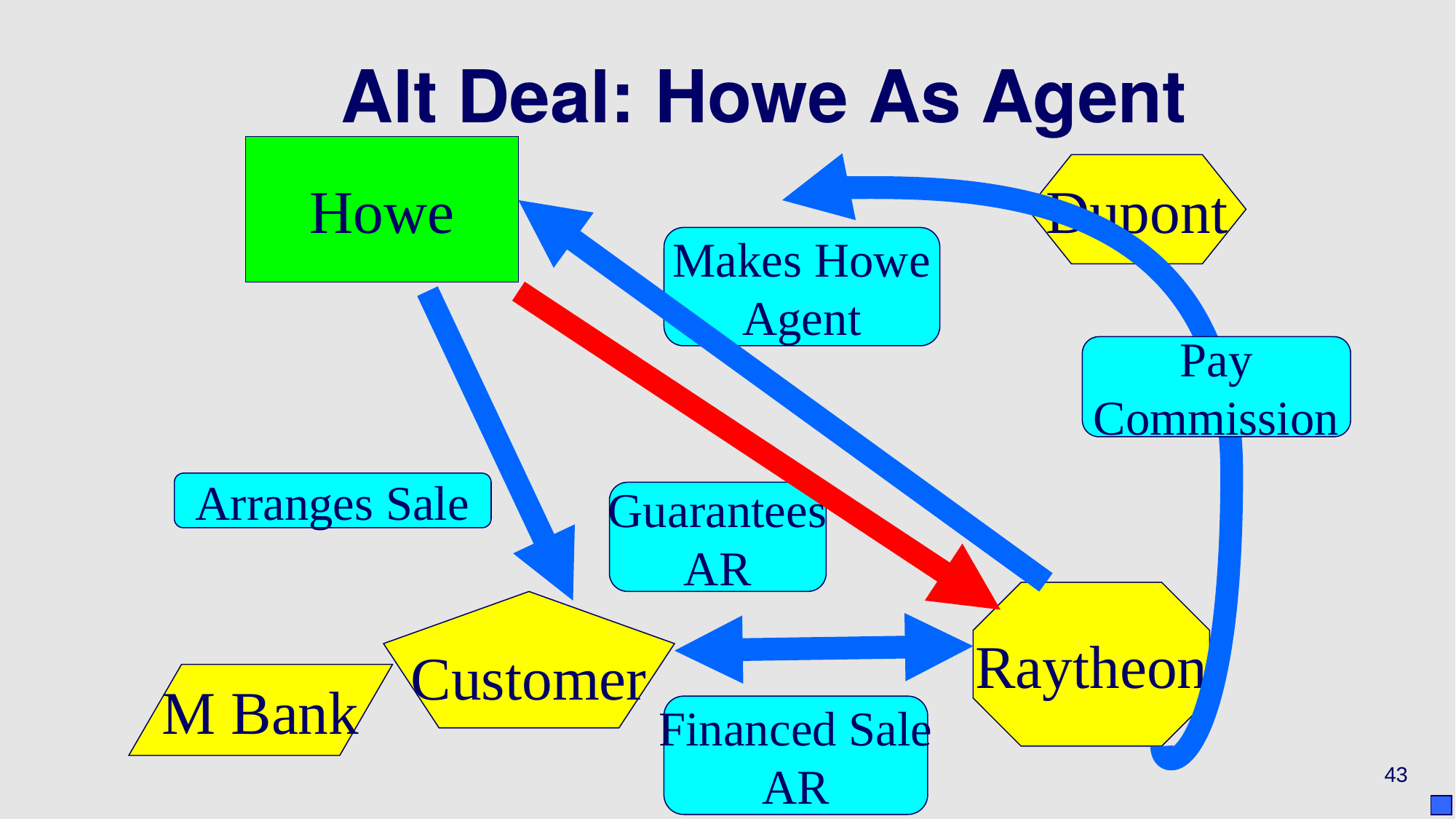

# Alt Deal: Howe As Agent
Howe
Dupont

Makes Howe
Agent

Pay
Commission
Arranges Sale
Guarantees
AR
Raytheon
Customer

M Bank
Financed Sale
AR
43